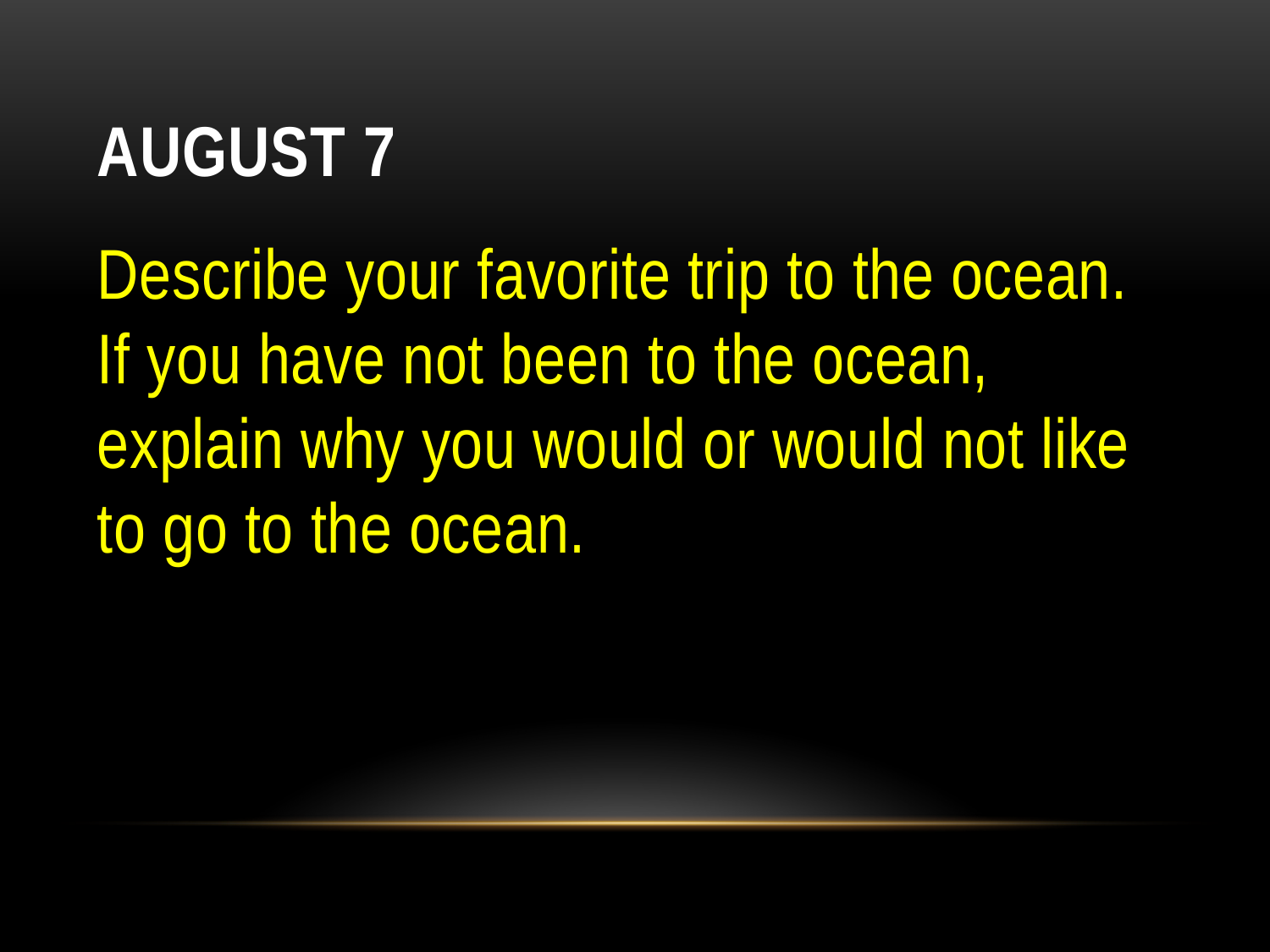

# August 7
Describe your favorite trip to the ocean. If you have not been to the ocean, explain why you would or would not like to go to the ocean.